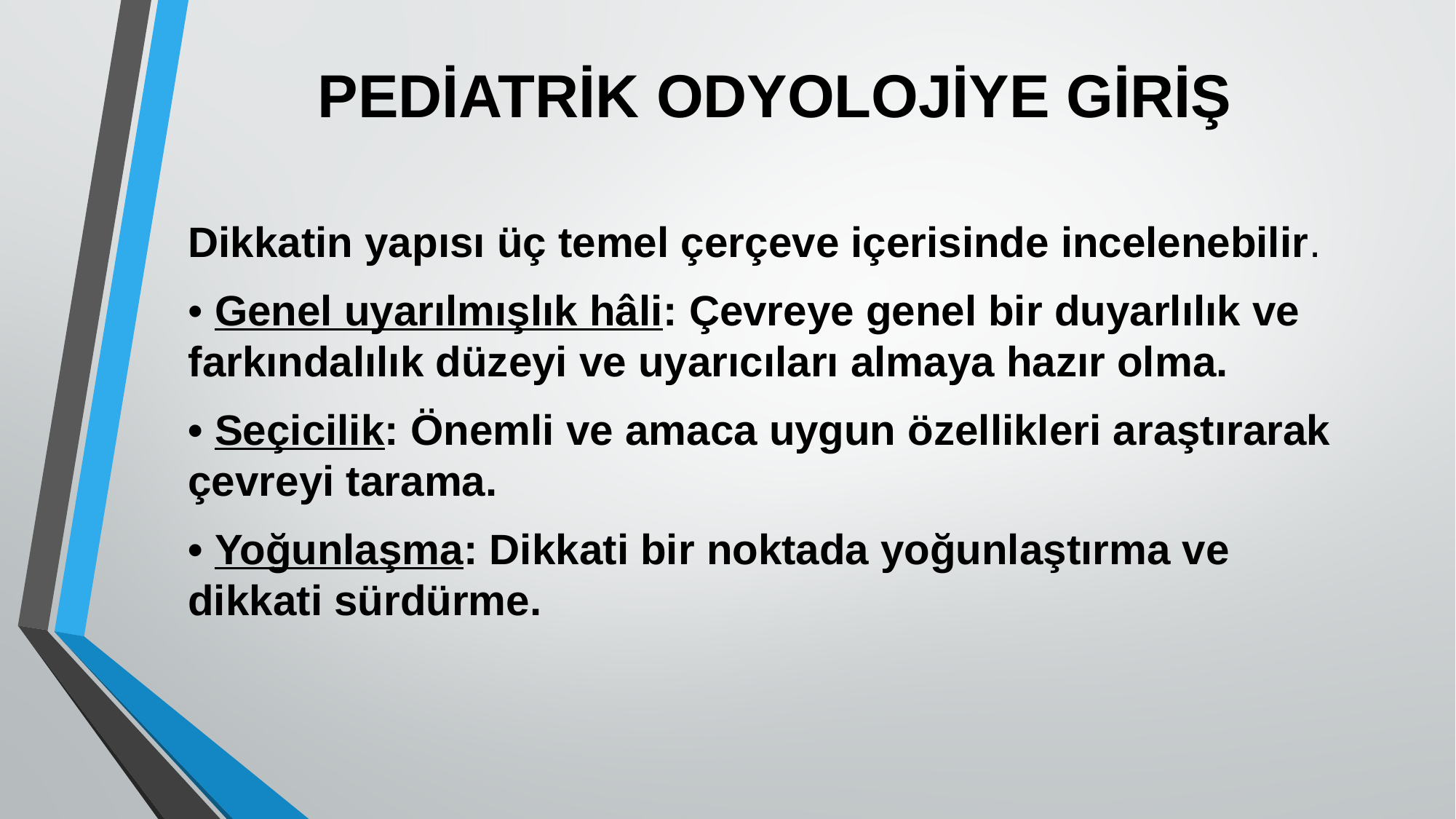

# PEDİATRİK ODYOLOJİYE GİRİŞ
Dikkatin yapısı üç temel çerçeve içerisinde incelenebilir.
• Genel uyarılmışlık hâli: Çevreye genel bir duyarlılık ve farkındalılık düzeyi ve uyarıcıları almaya hazır olma.
• Seçicilik: Önemli ve amaca uygun özellikleri araştırarak çevreyi tarama.
• Yoğunlaşma: Dikkati bir noktada yoğunlaştırma ve dikkati sürdürme.